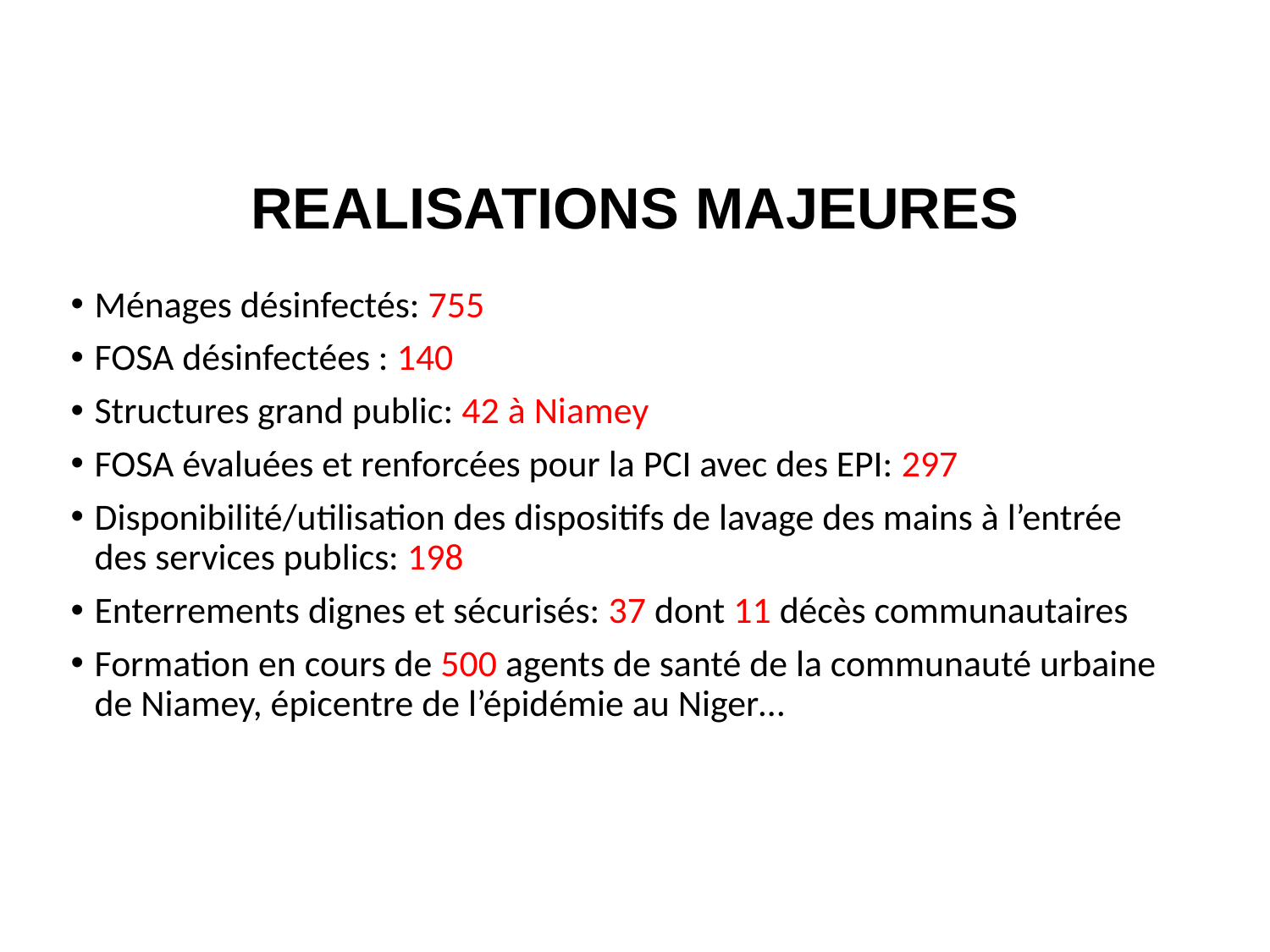

# REALISATIONS MAJEURES
Ménages désinfectés: 755
FOSA désinfectées : 140
Structures grand public: 42 à Niamey
FOSA évaluées et renforcées pour la PCI avec des EPI: 297
Disponibilité/utilisation des dispositifs de lavage des mains à l’entrée des services publics: 198
Enterrements dignes et sécurisés: 37 dont 11 décès communautaires
Formation en cours de 500 agents de santé de la communauté urbaine de Niamey, épicentre de l’épidémie au Niger…